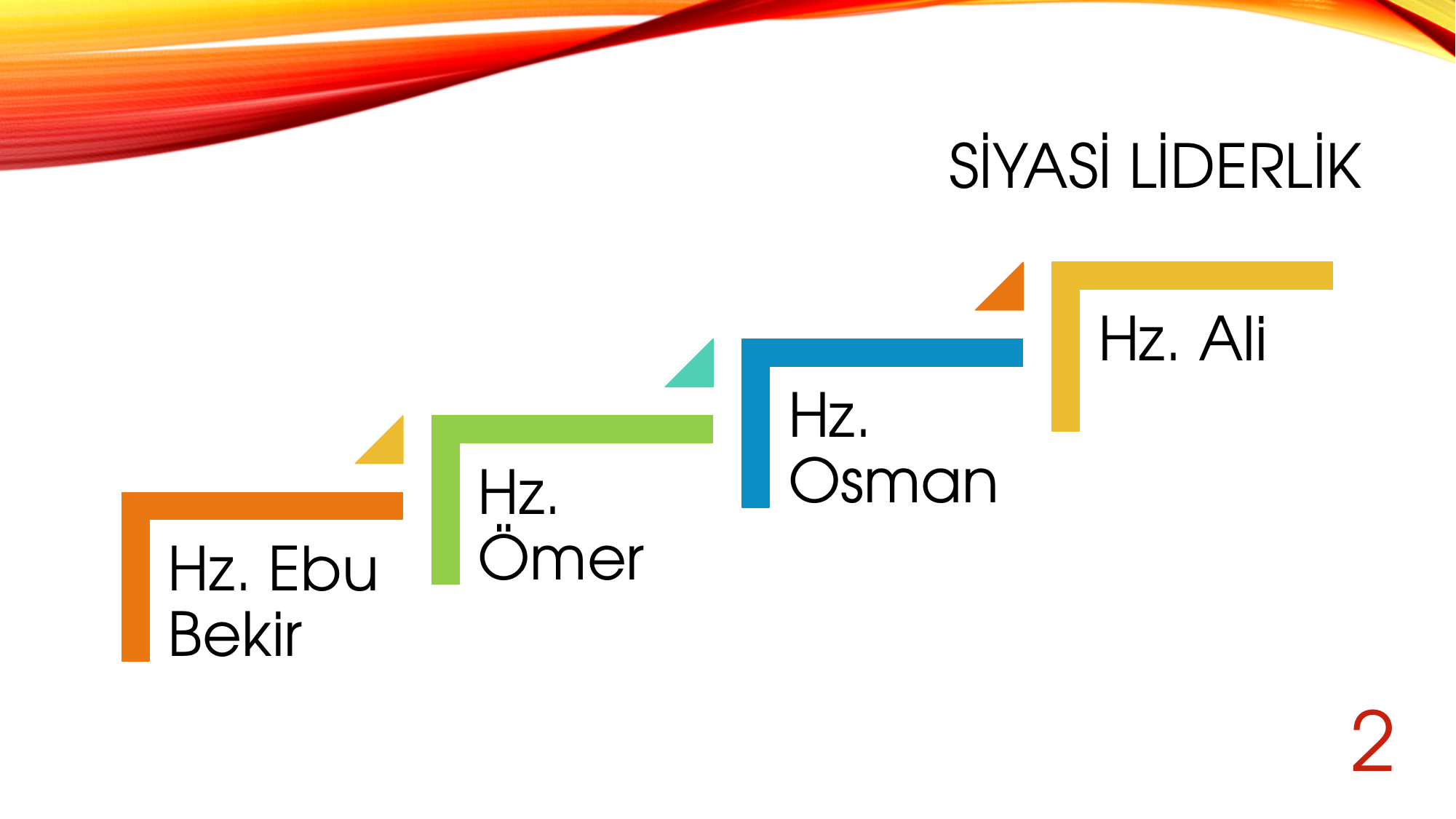

# Siyasi liderlik
Hz. Ebu Bekir
Hz. Ömer
Hz. Osman
Hz. Ali
2